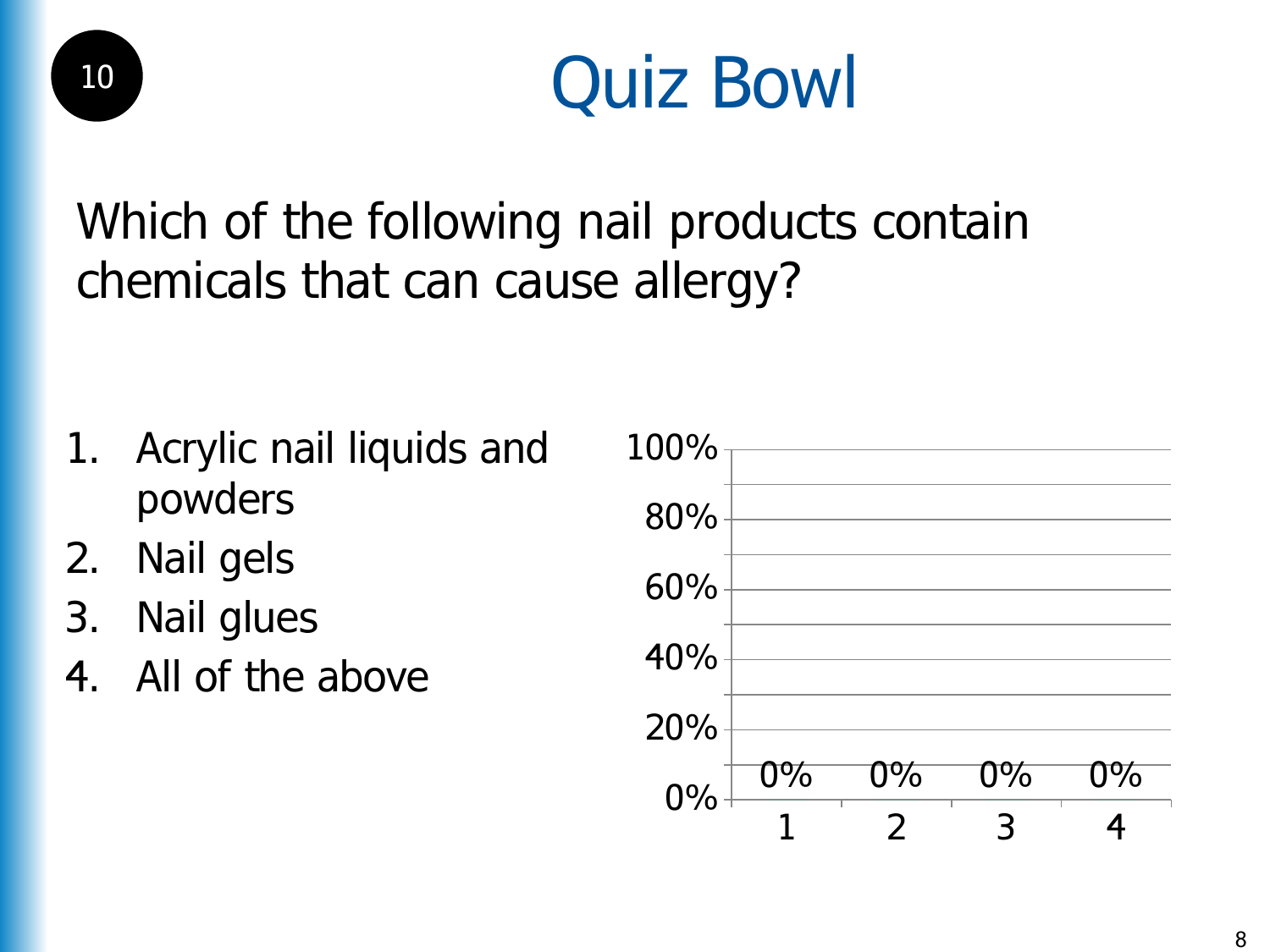

Quiz Bowl
10
Which of the following nail products contain chemicals that can cause allergy?
Acrylic nail liquids and powders
Nail gels
Nail glues
All of the above

### Chart

| Category | 1 |
|---|---|
| 1 | 0.0 |
| 2 | 0.0 |
| 3 | 0.0 |
| 4 | 0.0 |
8